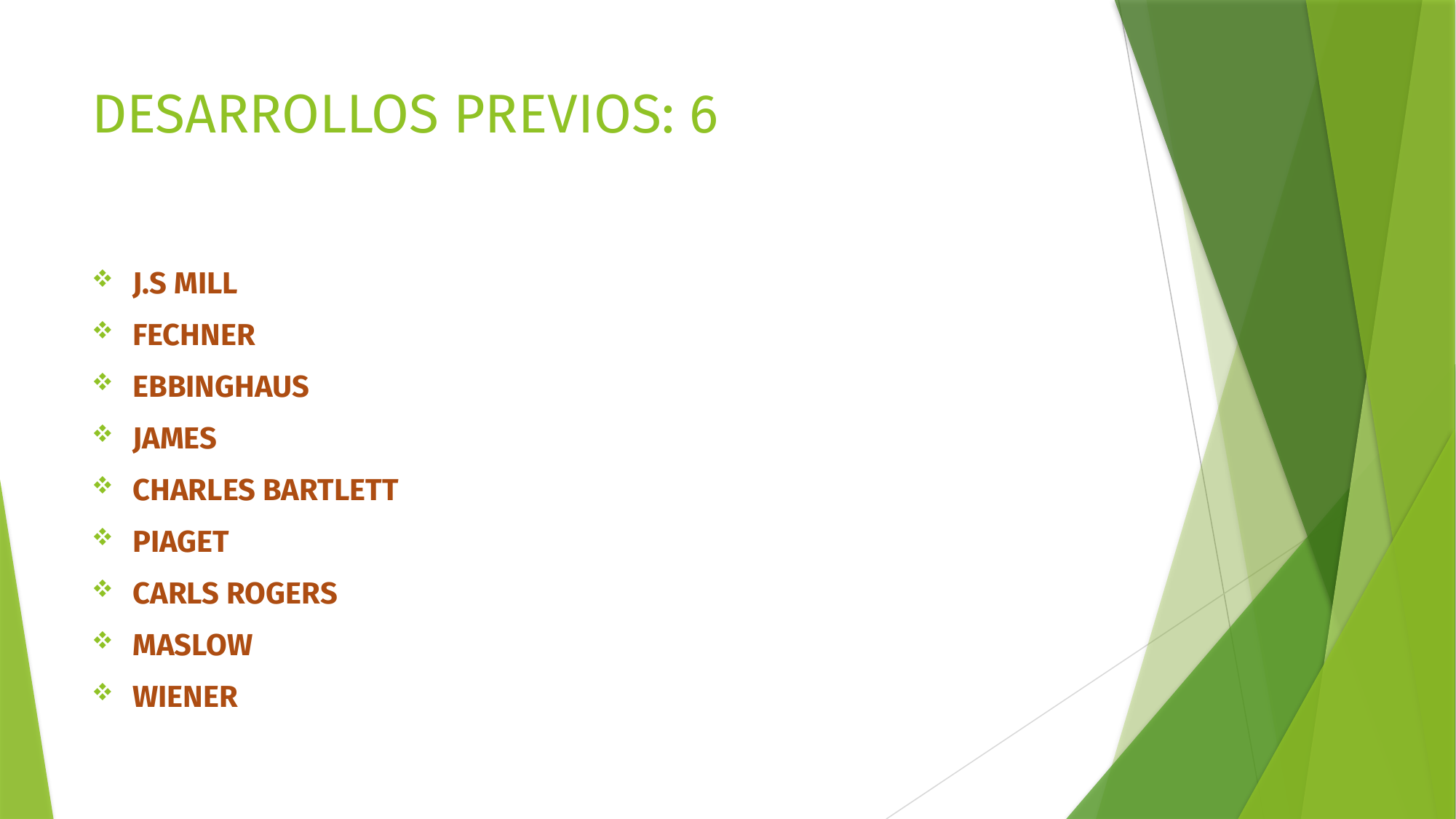

# DESARROLLOS PREVIOS: 6
J.S MILL
FECHNER
EBBINGHAUS
JAMES
CHARLES BARTLETT
PIAGET
CARLS ROGERS
MASLOW
WIENER